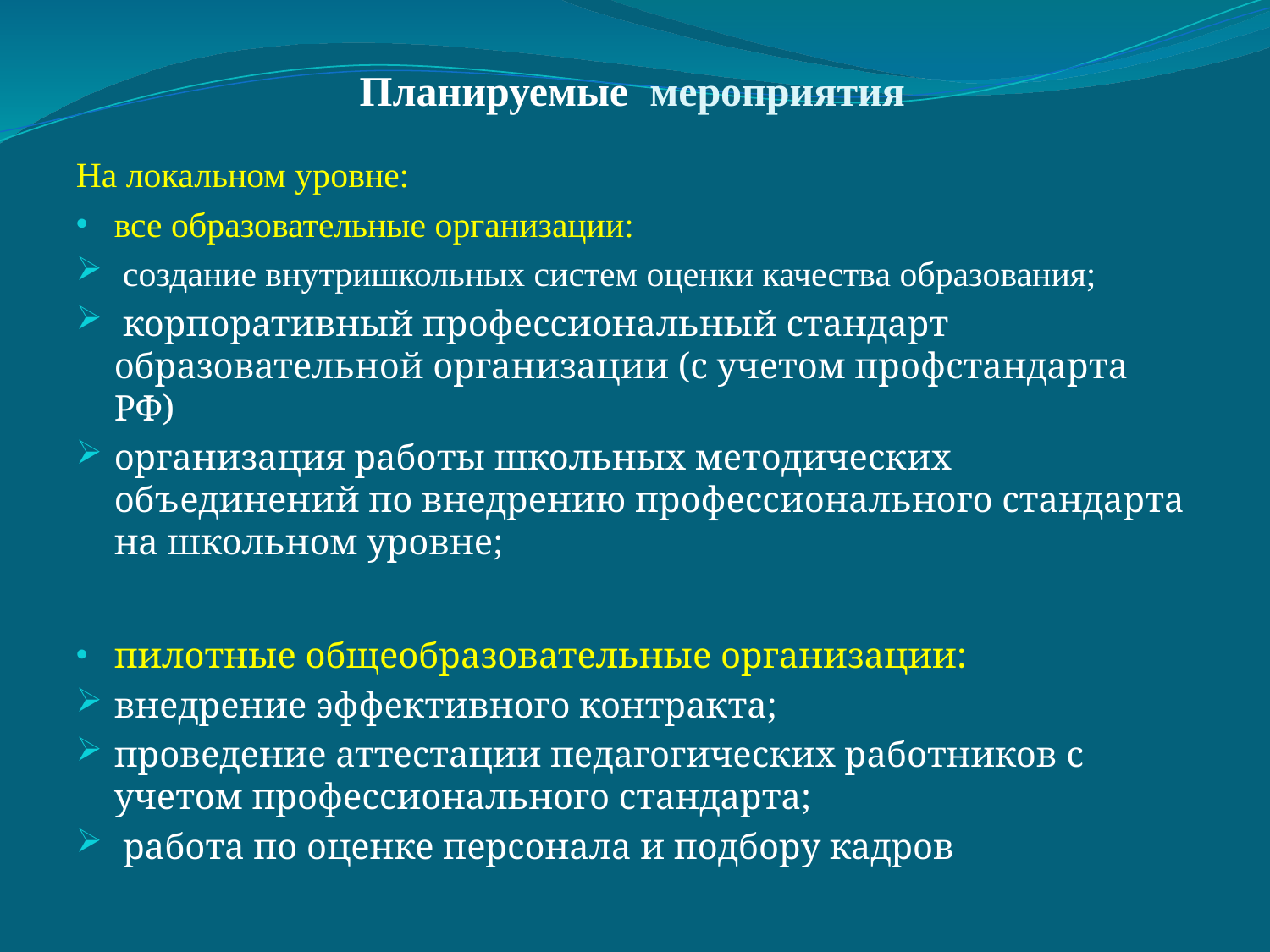

# Планируемые  мероприятия
На локальном уровне:
все образовательные организации:
 создание внутришкольных систем оценки качества образования;
 корпоративный профессиональный стандарт образовательной организации (с учетом профстандарта РФ)
организация работы школьных методических объединений по внедрению профессионального стандарта на школьном уровне;

пилотные общеобразовательные организации:
внедрение эффективного контракта;
проведение аттестации педагогических работников с учетом профессионального стандарта;
 работа по оценке персонала и подбору кадров